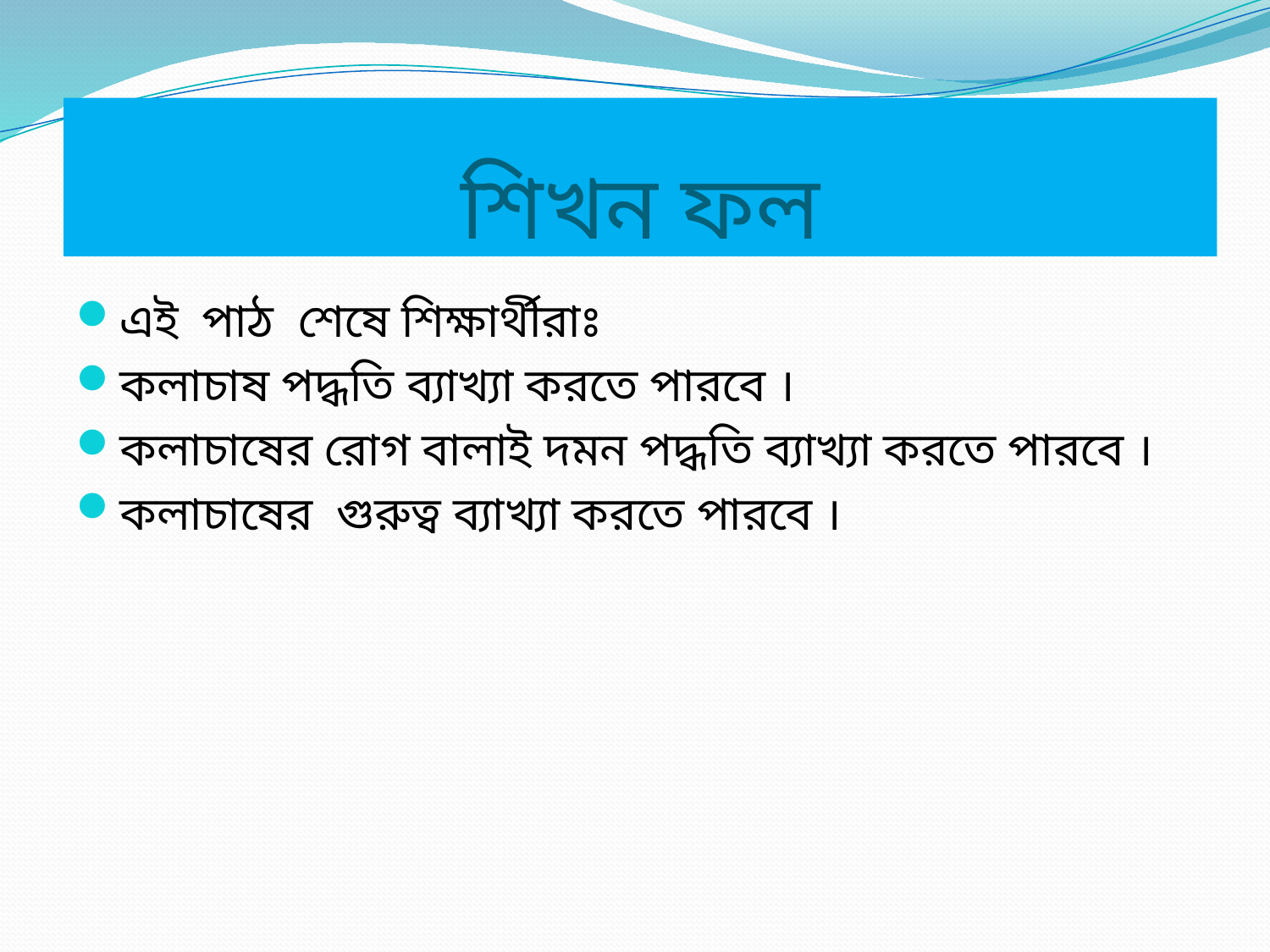

# শিখন ফল
এই  পাঠ  শেষে শিক্ষার্থীরাঃ
কলাচাষ পদ্ধতি ব্যাখ্যা করতে পারবে ।
কলাচাষের রোগ বালাই দমন পদ্ধতি ব্যাখ্যা করতে পারবে ।
কলাচাষের  গুরুত্ব ব্যাখ্যা করতে পারবে ।